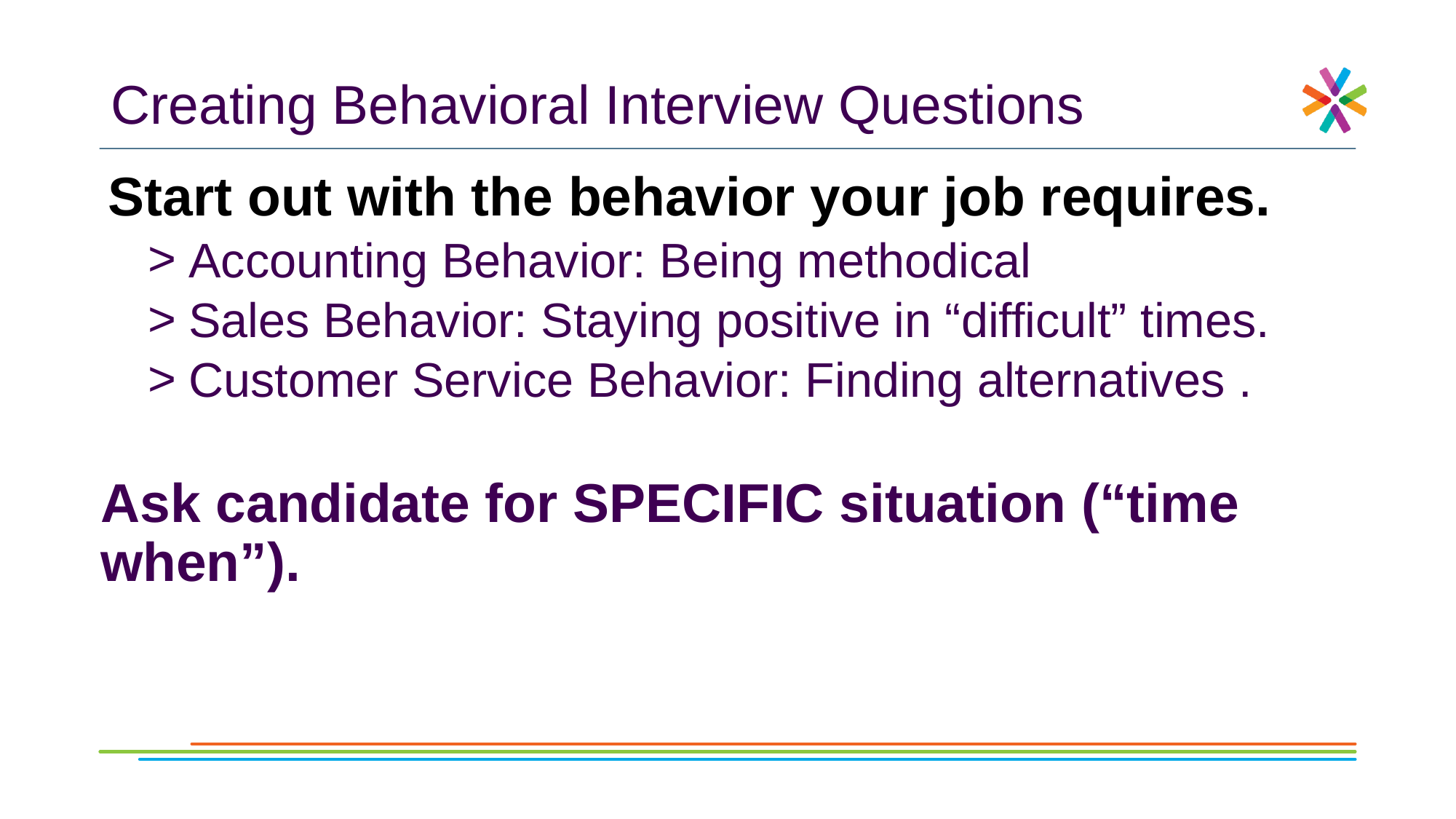

# Creating Behavioral Interview Questions
 Start out with the behavior your job requires.
Accounting Behavior: Being methodical
Sales Behavior: Staying positive in “difficult” times.
Customer Service Behavior: Finding alternatives .

Ask candidate for SPECIFIC situation (“time when”).